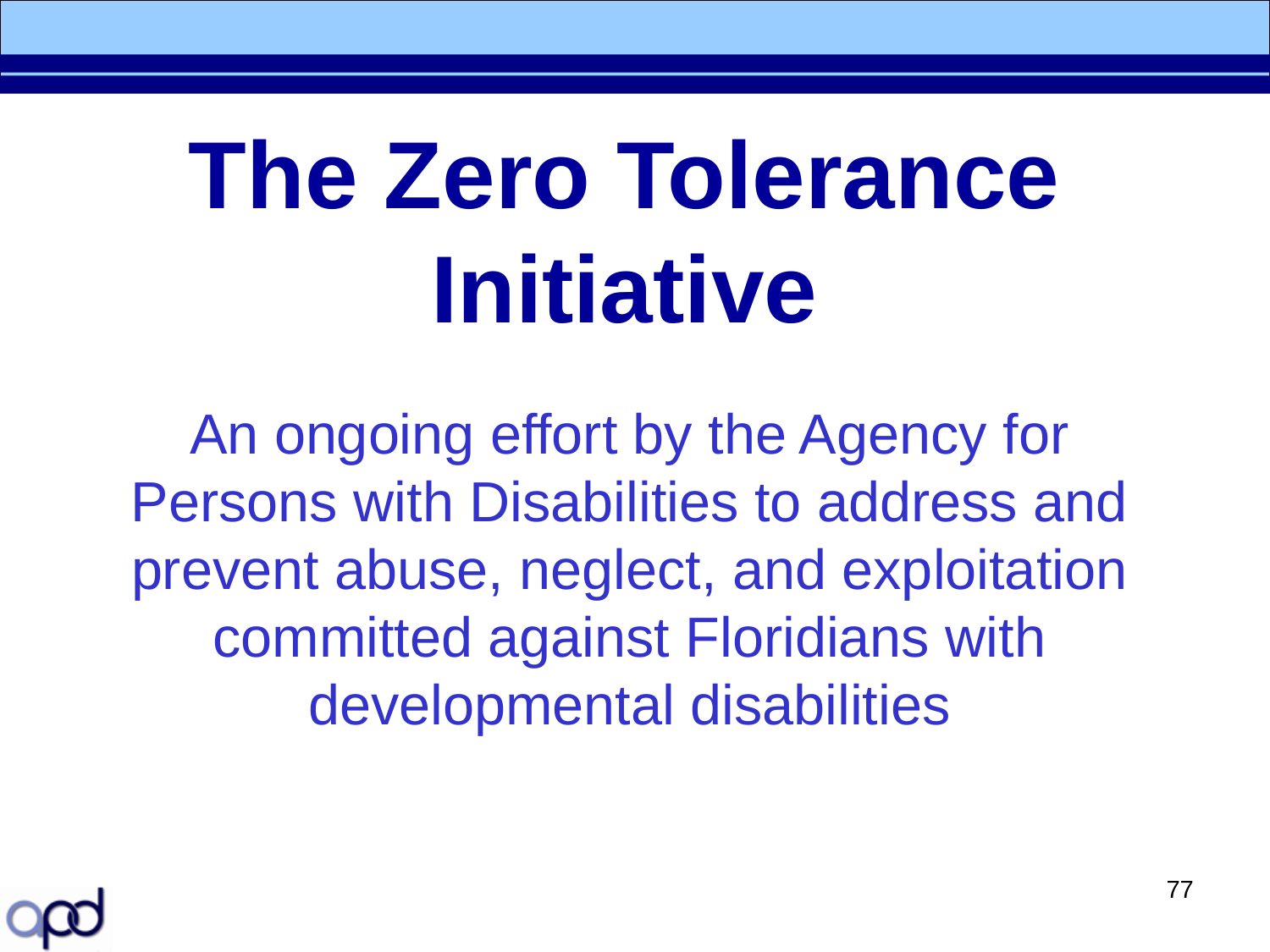

# The Zero Tolerance Initiative
An ongoing effort by the Agency for Persons with Disabilities to address and prevent abuse, neglect, and exploitation committed against Floridians with developmental disabilities
77